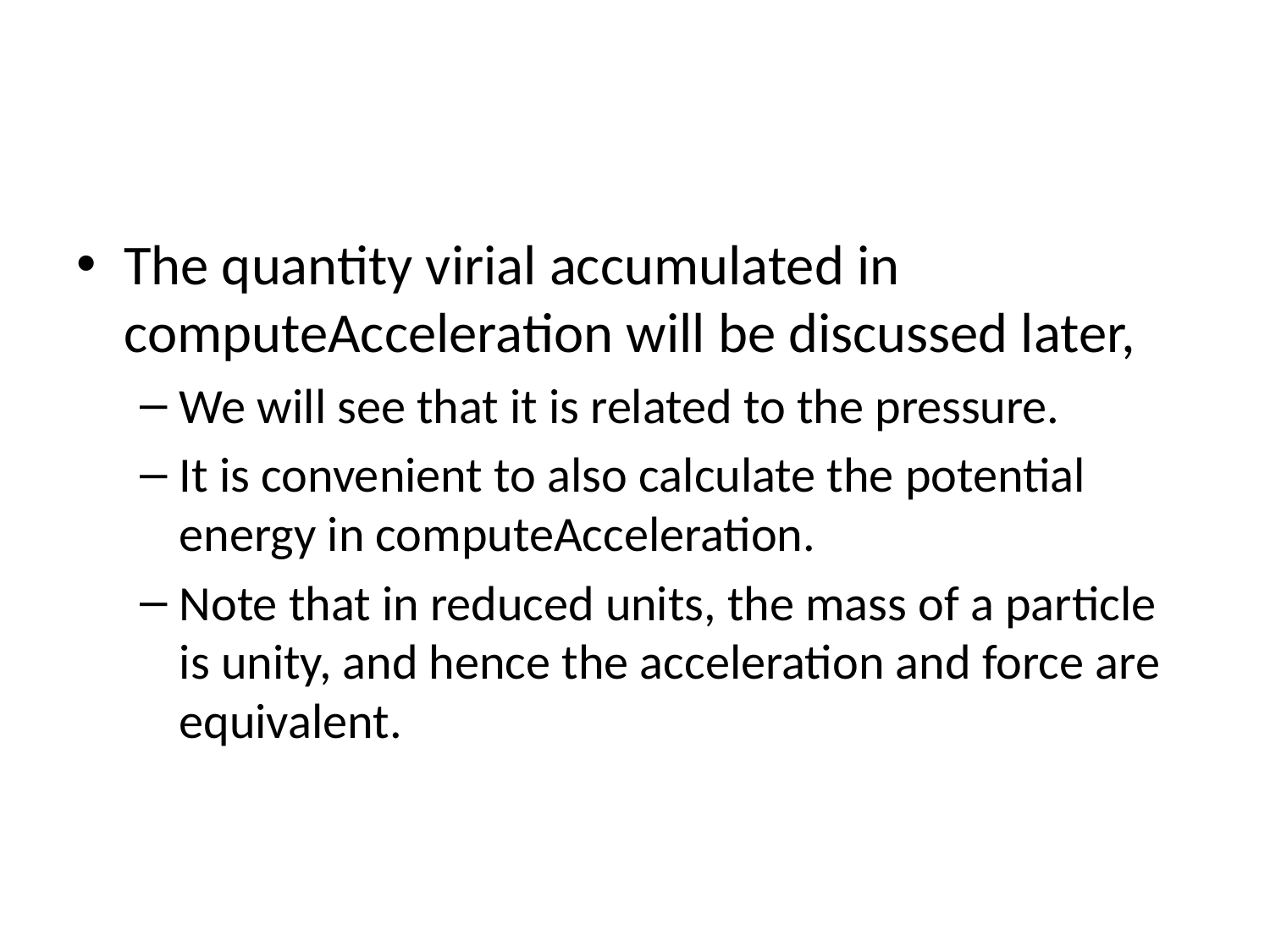

#
The quantity virial accumulated in computeAcceleration will be discussed later,
We will see that it is related to the pressure.
It is convenient to also calculate the potential energy in computeAcceleration.
Note that in reduced units, the mass of a particle is unity, and hence the acceleration and force are equivalent.